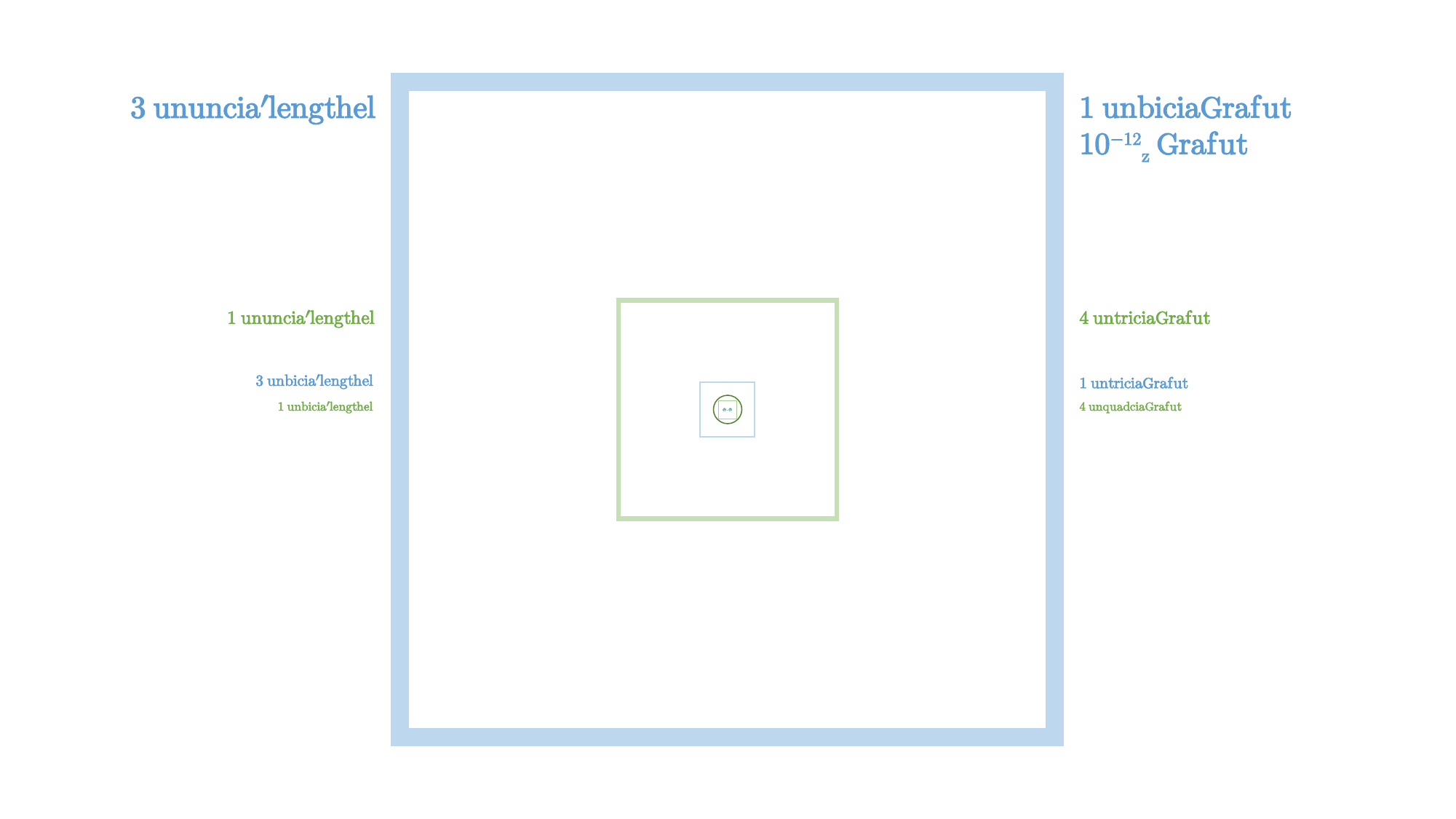

1 unbiciaGrafut
10−12z Grafut
3 ununcia′lengthel
1 ununcia′lengthel

4 untriciaGrafut
3 unbicia′lengthel
1 untriciaGrafut

1 unbicia′lengthel
4 unquadciaGrafut